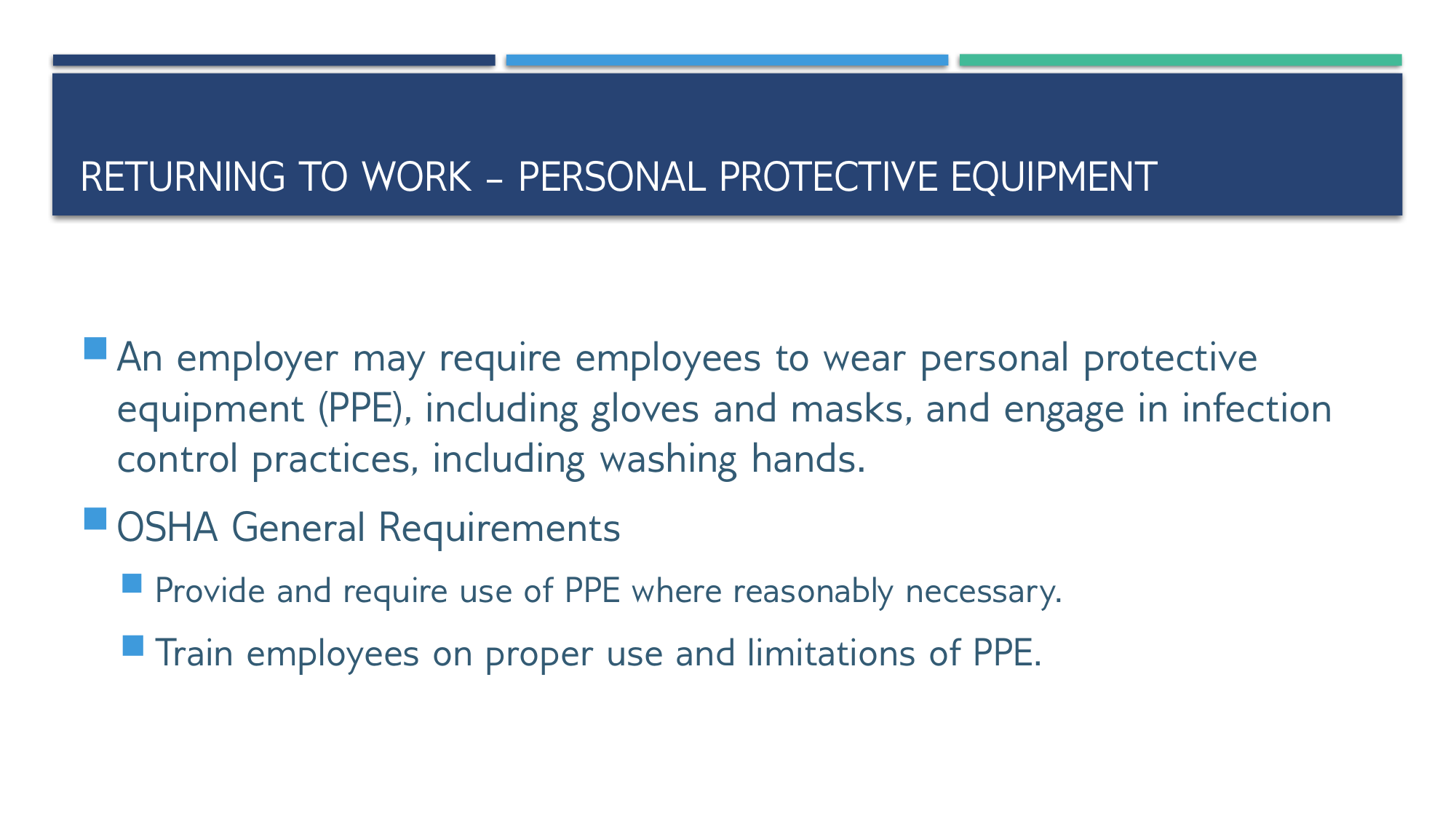

# Returning to work – Personal protective equipment
An employer may require employees to wear personal protective equipment (PPE), including gloves and masks, and engage in infection control practices, including washing hands.
OSHA General Requirements
Provide and require use of PPE where reasonably necessary.
Train employees on proper use and limitations of PPE.